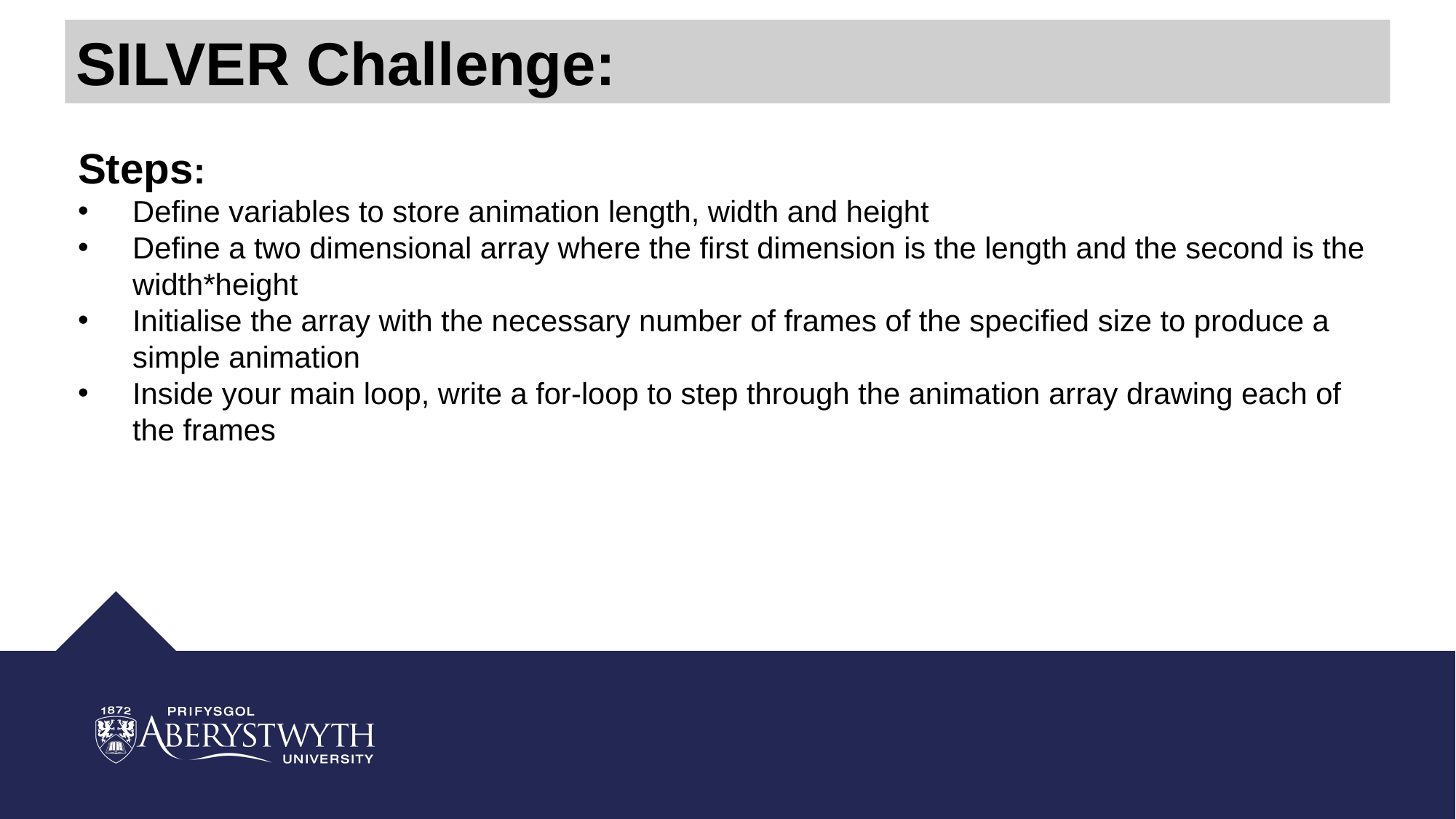

SILVER Challenge:

Steps:
Define variables to store animation length, width and height
Define a two dimensional array where the first dimension is the length and the second is the width*height
Initialise the array with the necessary number of frames of the specified size to produce a simple animation
Inside your main loop, write a for-loop to step through the animation array drawing each of the frames